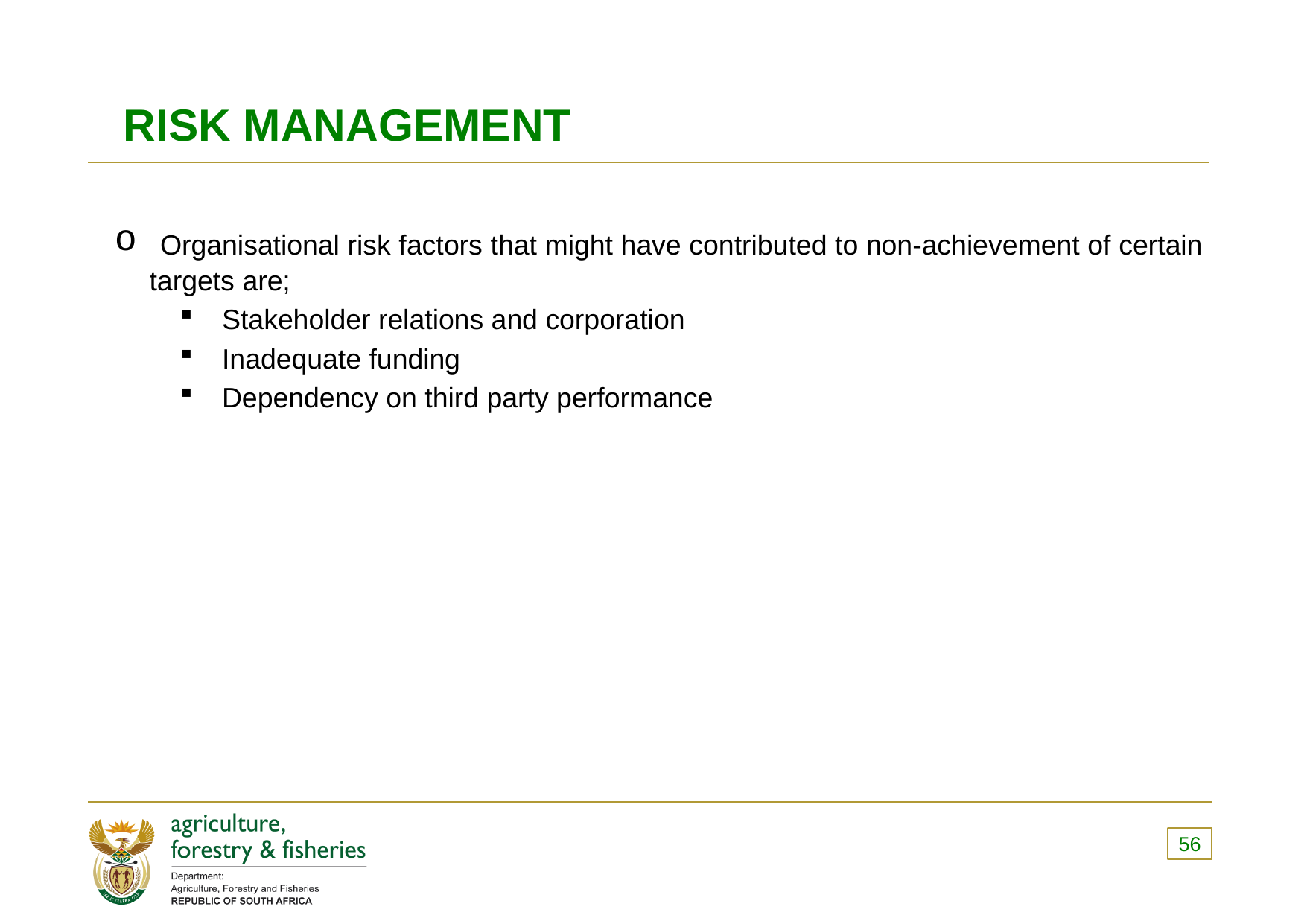

# RISK MANAGEMENT

 Organisational risk factors that might have contributed to non-achievement of certain targets are;
Stakeholder relations and corporation
Inadequate funding
Dependency on third party performance

56